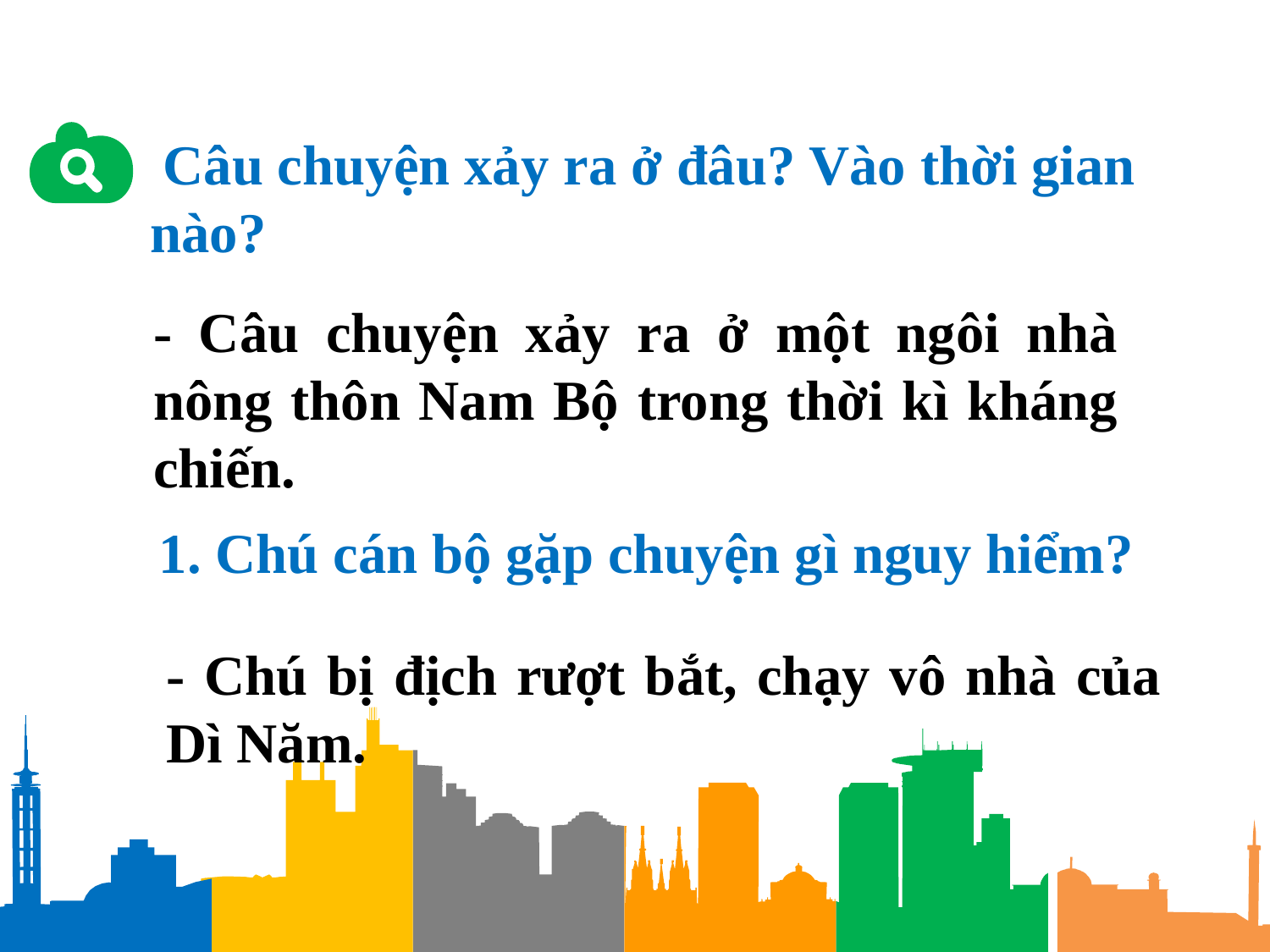

Câu chuyện xảy ra ở đâu? Vào thời gian nào?
- Câu chuyện xảy ra ở một ngôi nhà nông thôn Nam Bộ trong thời kì kháng chiến.
1. Chú cán bộ gặp chuyện gì nguy hiểm?
- Chú bị địch rượt bắt, chạy vô nhà của Dì Năm.